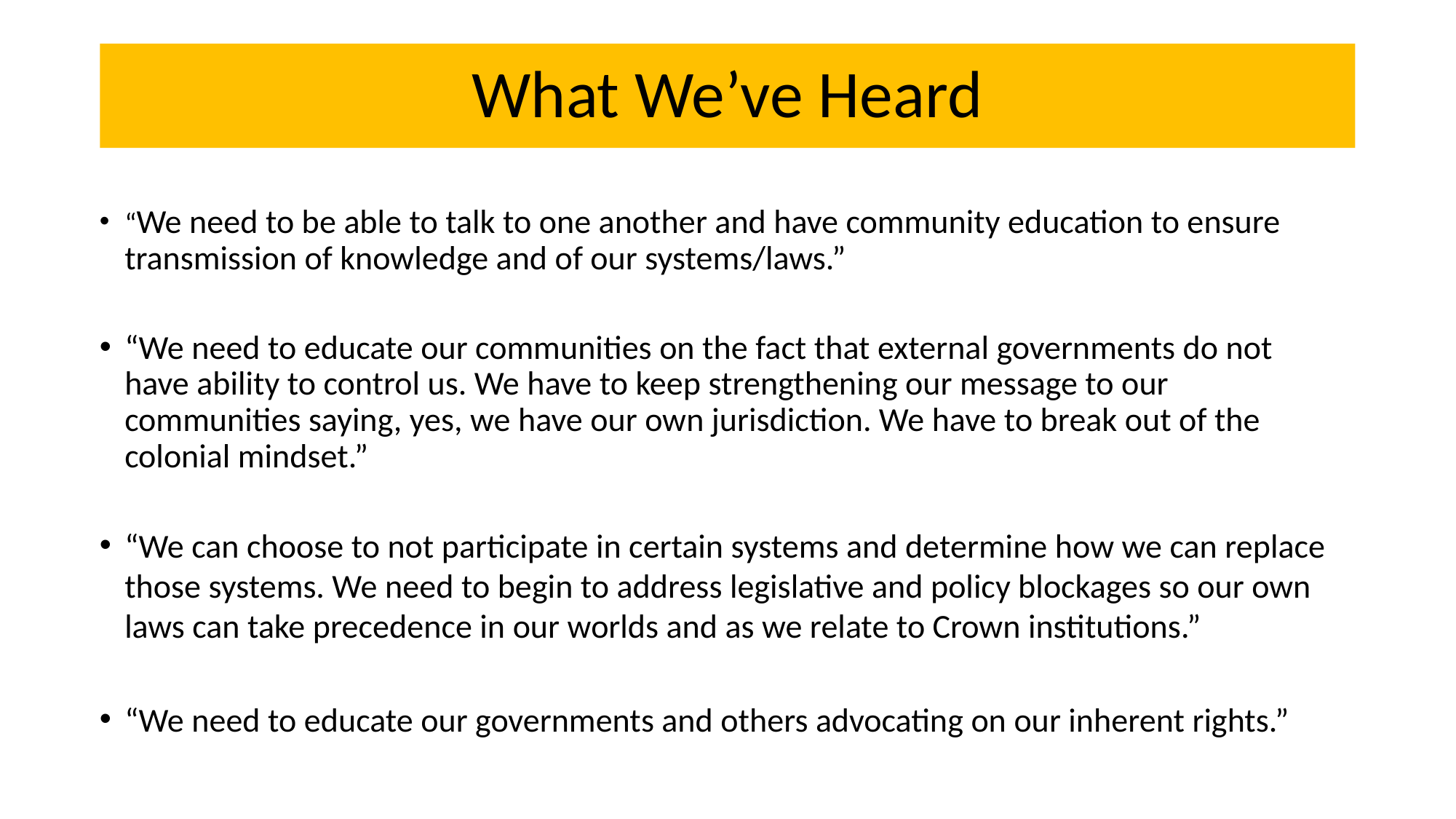

# What We’ve Heard
“We need to be able to talk to one another and have community education to ensure transmission of knowledge and of our systems/laws.”
“We need to educate our communities on the fact that external governments do not have ability to control us. We have to keep strengthening our message to our communities saying, yes, we have our own jurisdiction. We have to break out of the colonial mindset.”
“We can choose to not participate in certain systems and determine how we can replace those systems. We need to begin to address legislative and policy blockages so our own laws can take precedence in our worlds and as we relate to Crown institutions.”
“We need to educate our governments and others advocating on our inherent rights.”